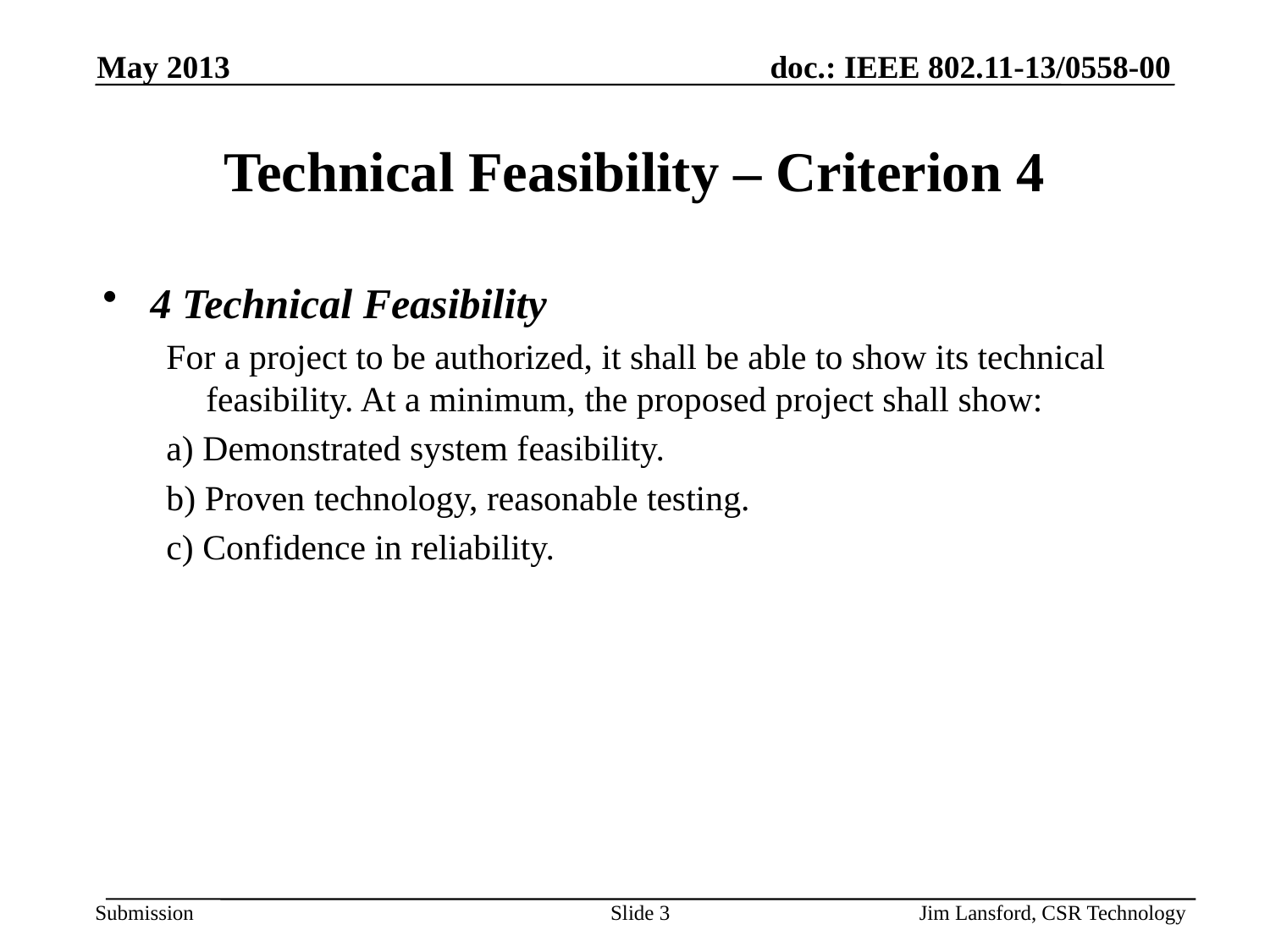

May 2013
# Technical Feasibility – Criterion 4
4 Technical Feasibility
For a project to be authorized, it shall be able to show its technical feasibility. At a minimum, the proposed project shall show:
a) Demonstrated system feasibility.
b) Proven technology, reasonable testing.
c) Confidence in reliability.
Slide 3
Jim Lansford, CSR Technology